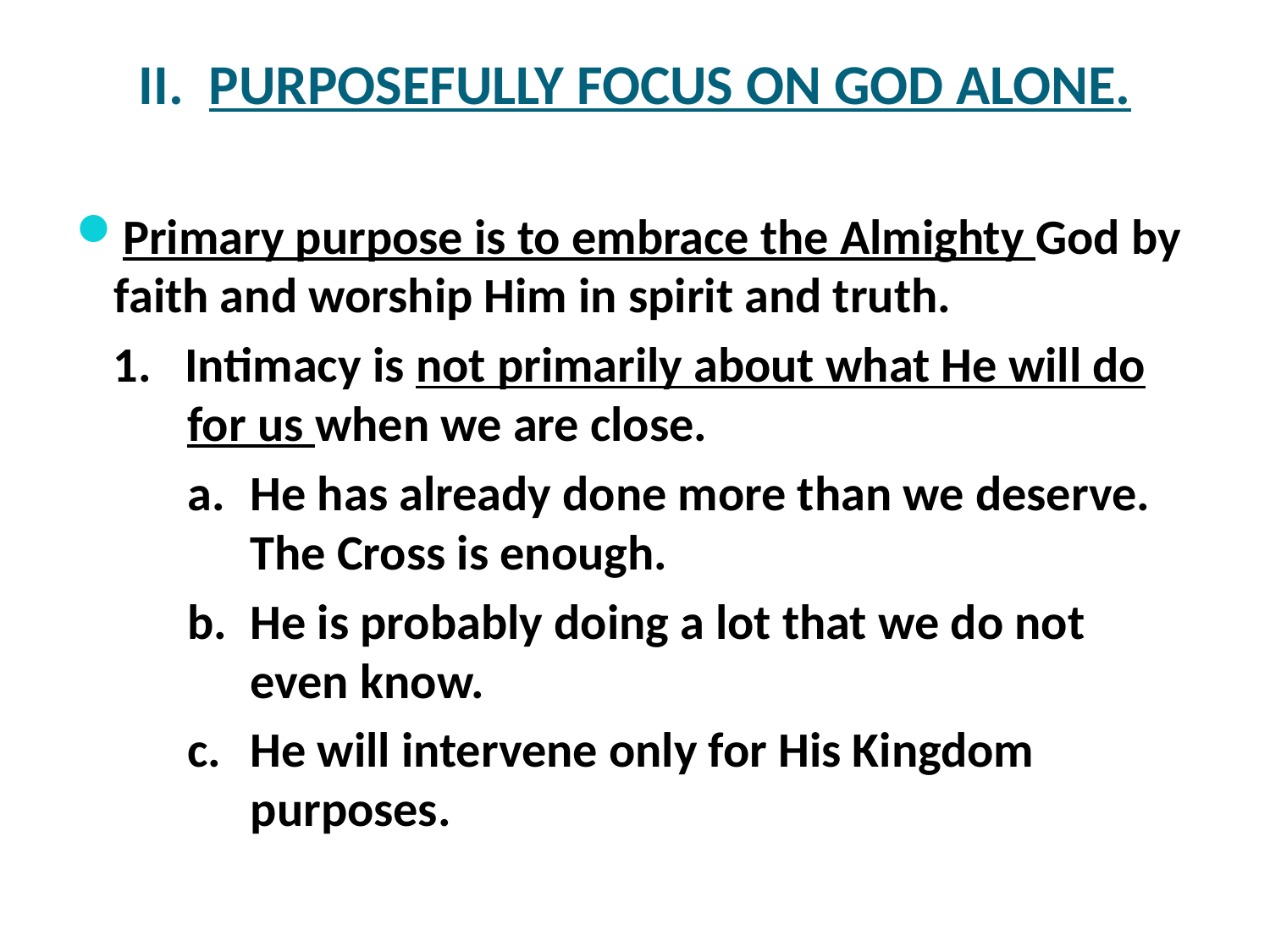

# II.  PURPOSEFULLY FOCUS ON GOD ALONE.
Primary purpose is to embrace the Almighty God by faith and worship Him in spirit and truth.
1.   Intimacy is not primarily about what He will do for us when we are close.
a. 	He has already done more than we deserve. The Cross is enough.
b.	He is probably doing a lot that we do not even know.
c.  	He will intervene only for His Kingdom purposes.